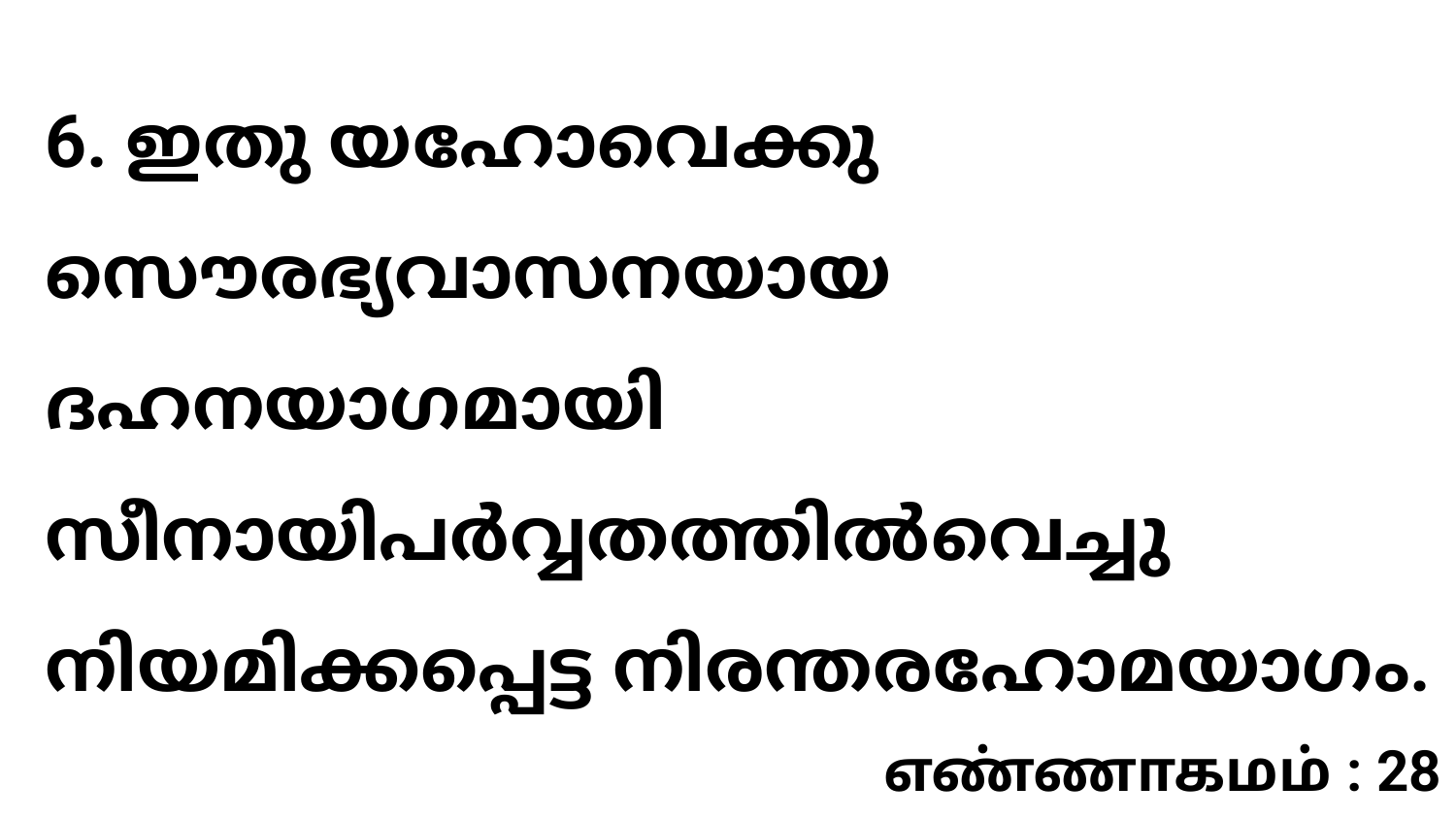

6. ഇതു യഹോവെക്കു സൌരഭ്യവാസനയായ ദഹനയാഗമായി സീനായിപർവ്വതത്തിൽവെച്ചു നിയമിക്കപ്പെട്ട നിരന്തരഹോമയാഗം.
எண்ணாகமம் : 28